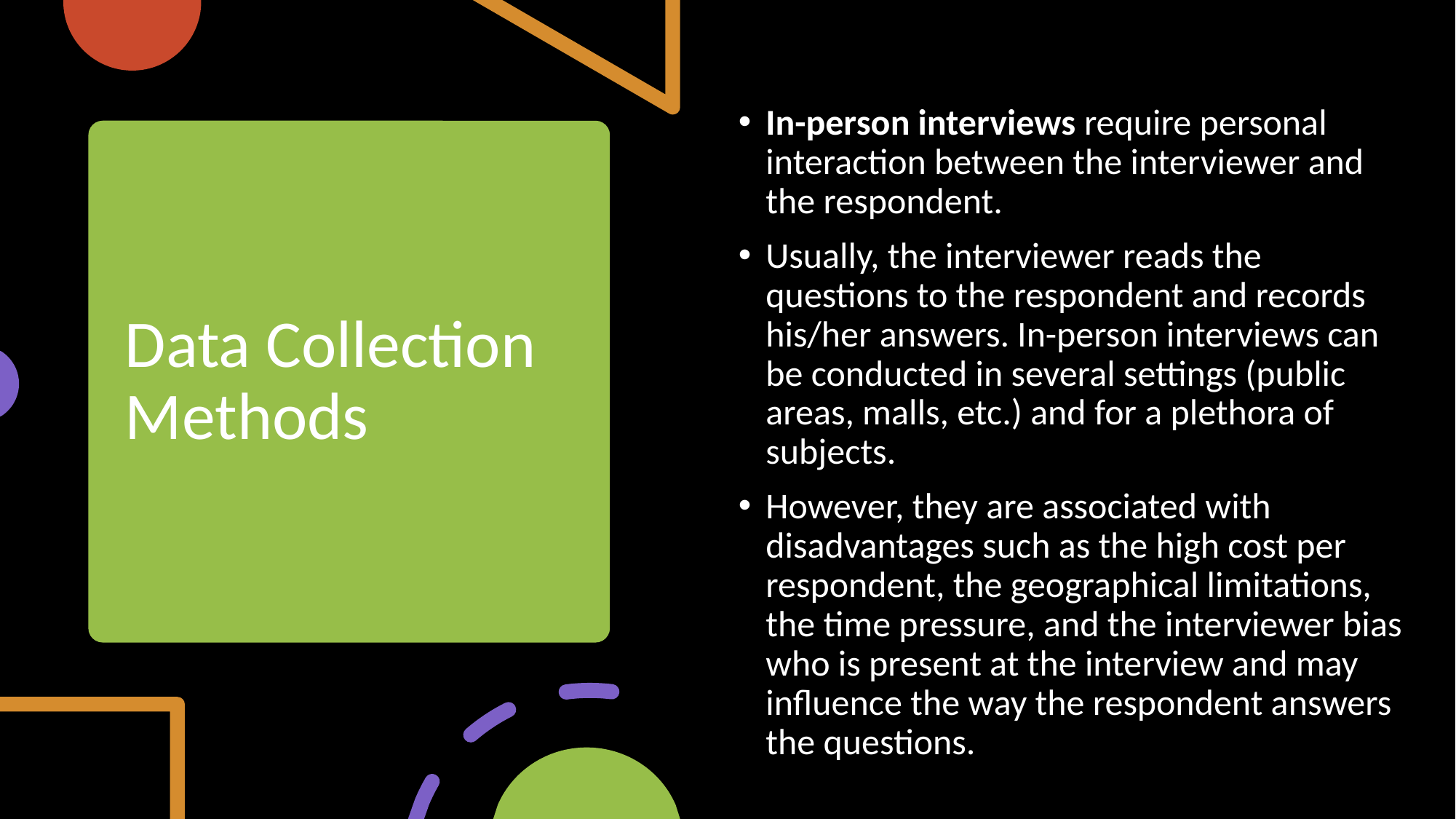

In-person interviews require personal interaction between the interviewer and the respondent.
Usually, the interviewer reads the questions to the respondent and records his/her answers. In-person interviews can be conducted in several settings (public areas, malls, etc.) and for a plethora of subjects.
However, they are associated with disadvantages such as the high cost per respondent, the geographical limitations, the time pressure, and the interviewer bias who is present at the interview and may influence the way the respondent answers the questions.

# Data Collection Methods